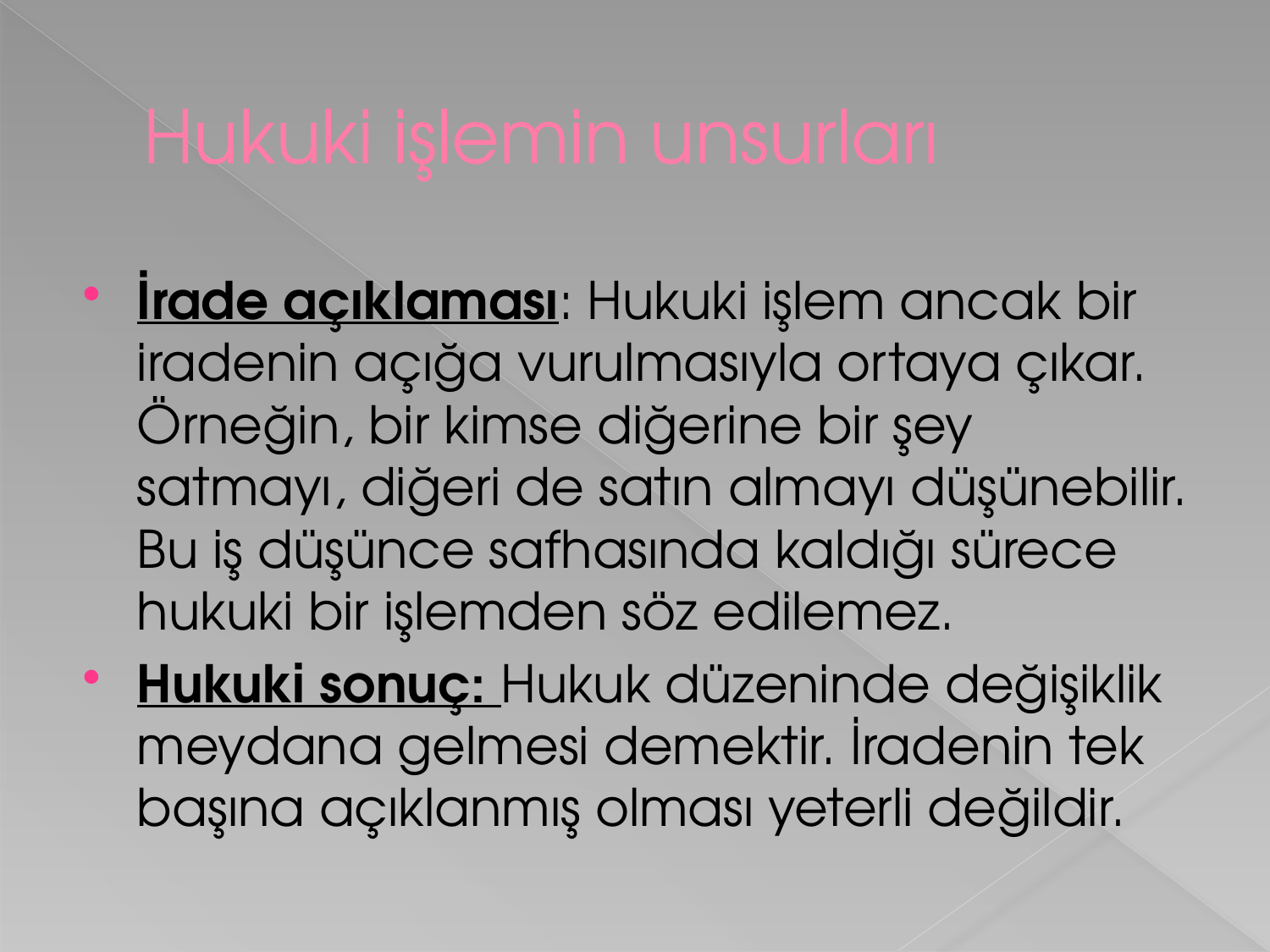

# Hukuki işlemin unsurları
İrade açıklaması: Hukuki işlem ancak bir iradenin açığa vurulmasıyla ortaya çıkar. Örneğin, bir kimse diğerine bir şey satmayı, diğeri de satın almayı düşünebilir. Bu iş düşünce safhasında kaldığı sürece hukuki bir işlemden söz edilemez.
Hukuki sonuç: Hukuk düzeninde değişiklik meydana gelmesi demektir. İradenin tek başına açıklanmış olması yeterli değildir.